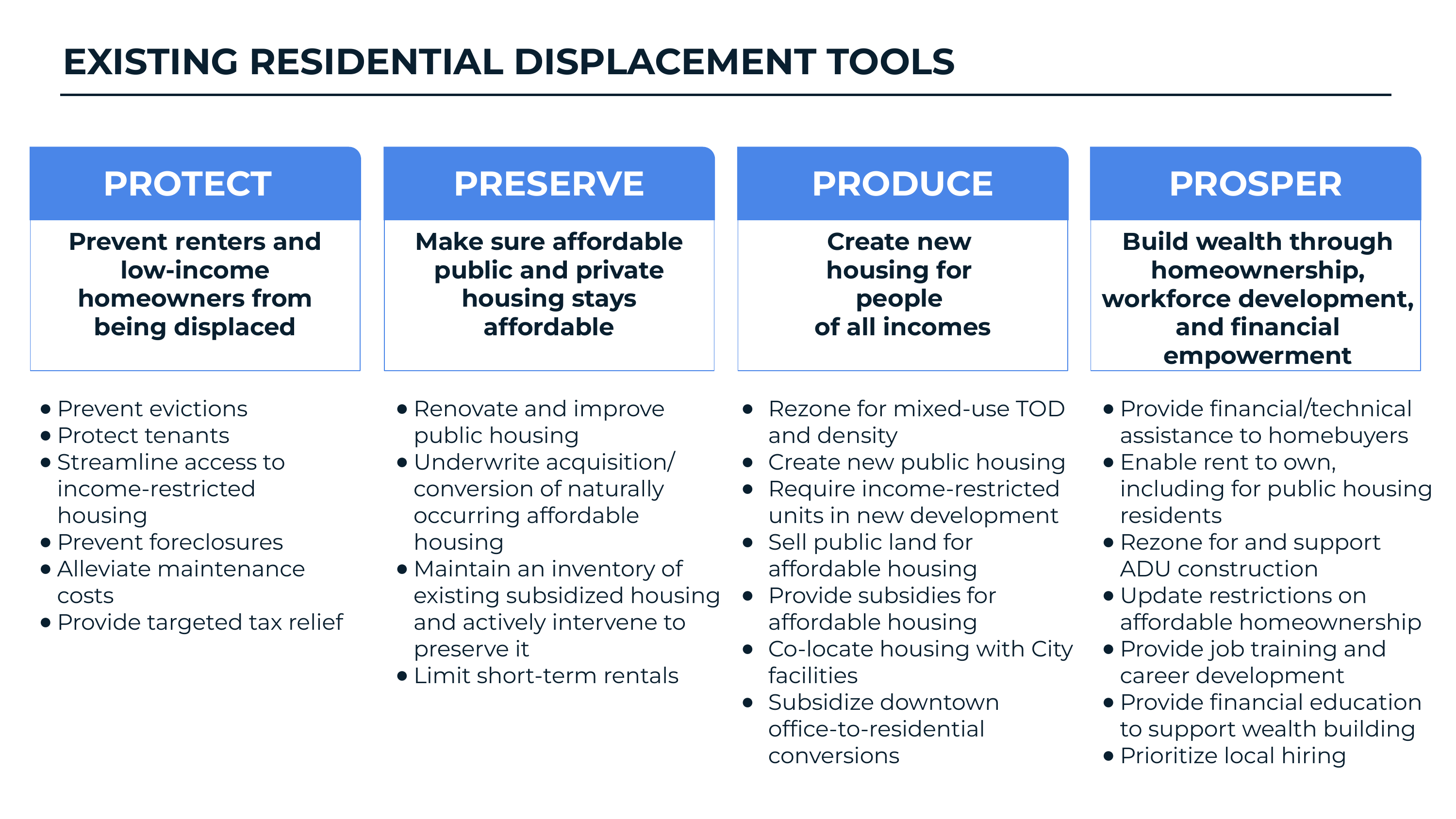

# EXISTING RESIDENTIAL DISPLACEMENT TOOLS

PROTECT
Prevent renters and low-income homeowners from being displaced

Prevent evictions
Protect tenants
Streamline access to income-restricted housing
Prevent foreclosures
Alleviate maintenance costs
Provide targeted tax relief

PRESERVE
Make sure affordable public and private housing stays affordable

Renovate and improve public housing
Underwrite acquisition/ conversion of naturally occurring affordable housing
Maintain an inventory of existing subsidized housing and actively intervene to preserve it
Limit short-term rentals

PRODUCE
Create new
housing for
people
of all incomes

Rezone for mixed-use TOD and density
Create new public housing
Require income-restricted units in new development
Sell public land for affordable housing
Provide subsidies for affordable housing
Co-locate housing with City facilities
Subsidize downtown office-to-residential conversions

PROSPER
Build wealth through homeownership, workforce development, and financial empowerment

Provide financial/technical assistance to homebuyers
Enable rent to own, including for public housing residents
Rezone for and support ADU construction
Update restrictions on affordable homeownership
Provide job training and career development
Provide financial education to support wealth building
Prioritize local hiring